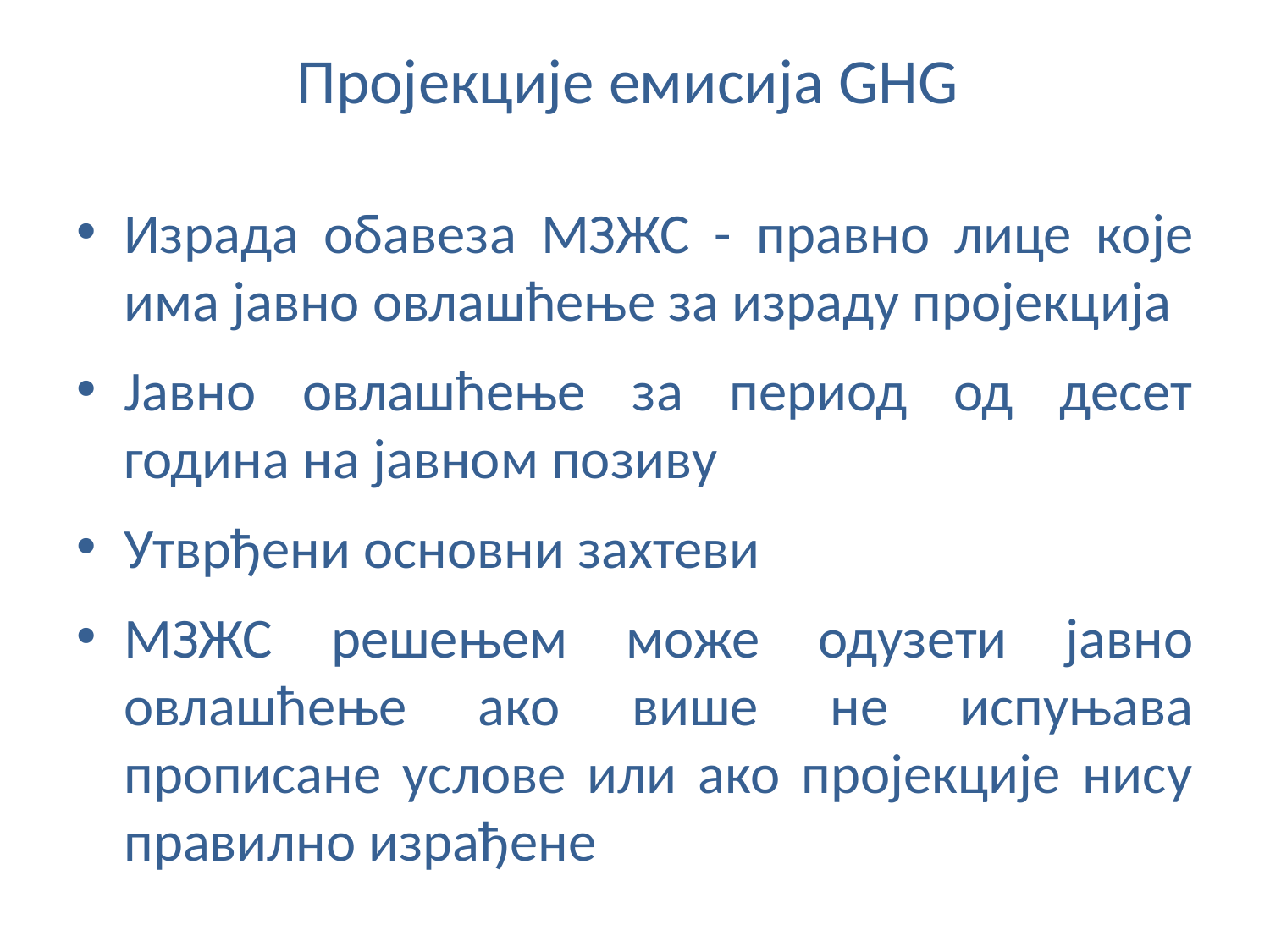

# Пројекције емисија GHG
Израда обавеза МЗЖС - правно лице које има јавно овлашћење за израду пројекција
Јавно овлашћење за период од десет година на јавном позиву
Утврђени основни захтеви
МЗЖС решењем може одузети јавно овлашћење ако више не испуњава прописане услове или ако пројекције нису правилно израђене